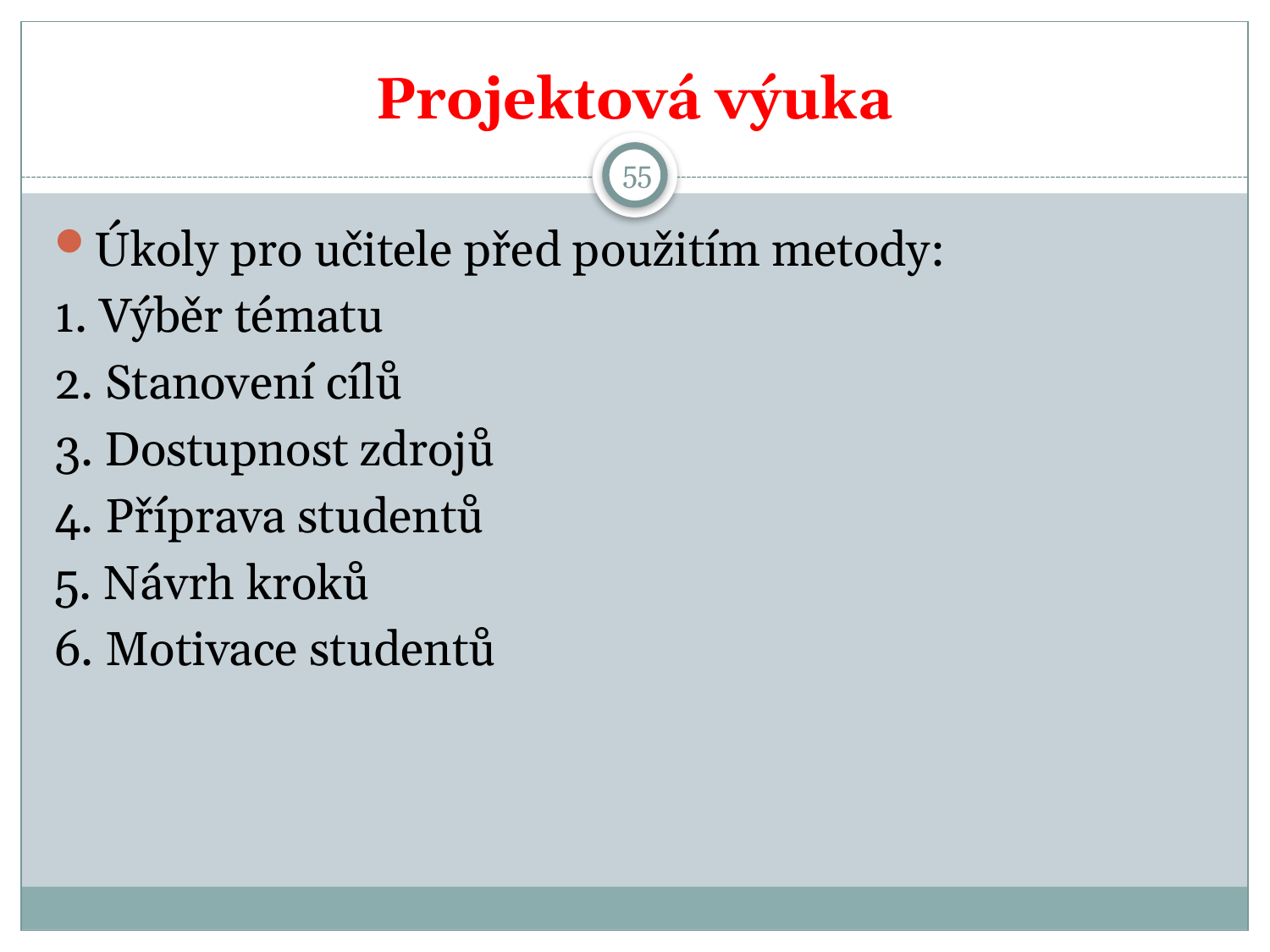

# Projektová výuka
55
Úkoly pro učitele před použitím metody:
1. Výběr tématu
2. Stanovení cílů
3. Dostupnost zdrojů
4. Příprava studentů
5. Návrh kroků
6. Motivace studentů